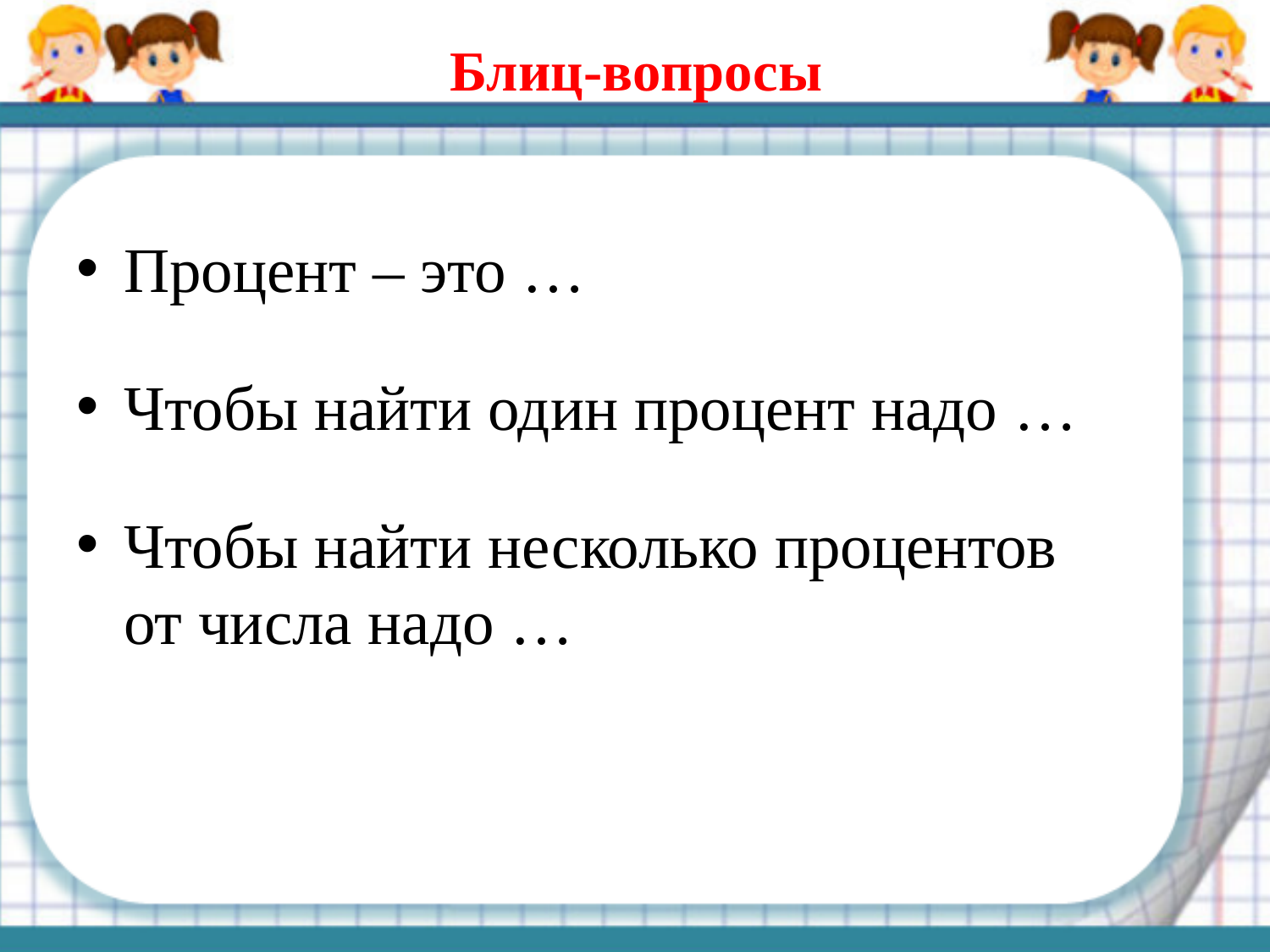

# Блиц-вопросы
Процент – это …

Чтобы найти один процент надо …

Чтобы найти несколько процентов     от числа надо …